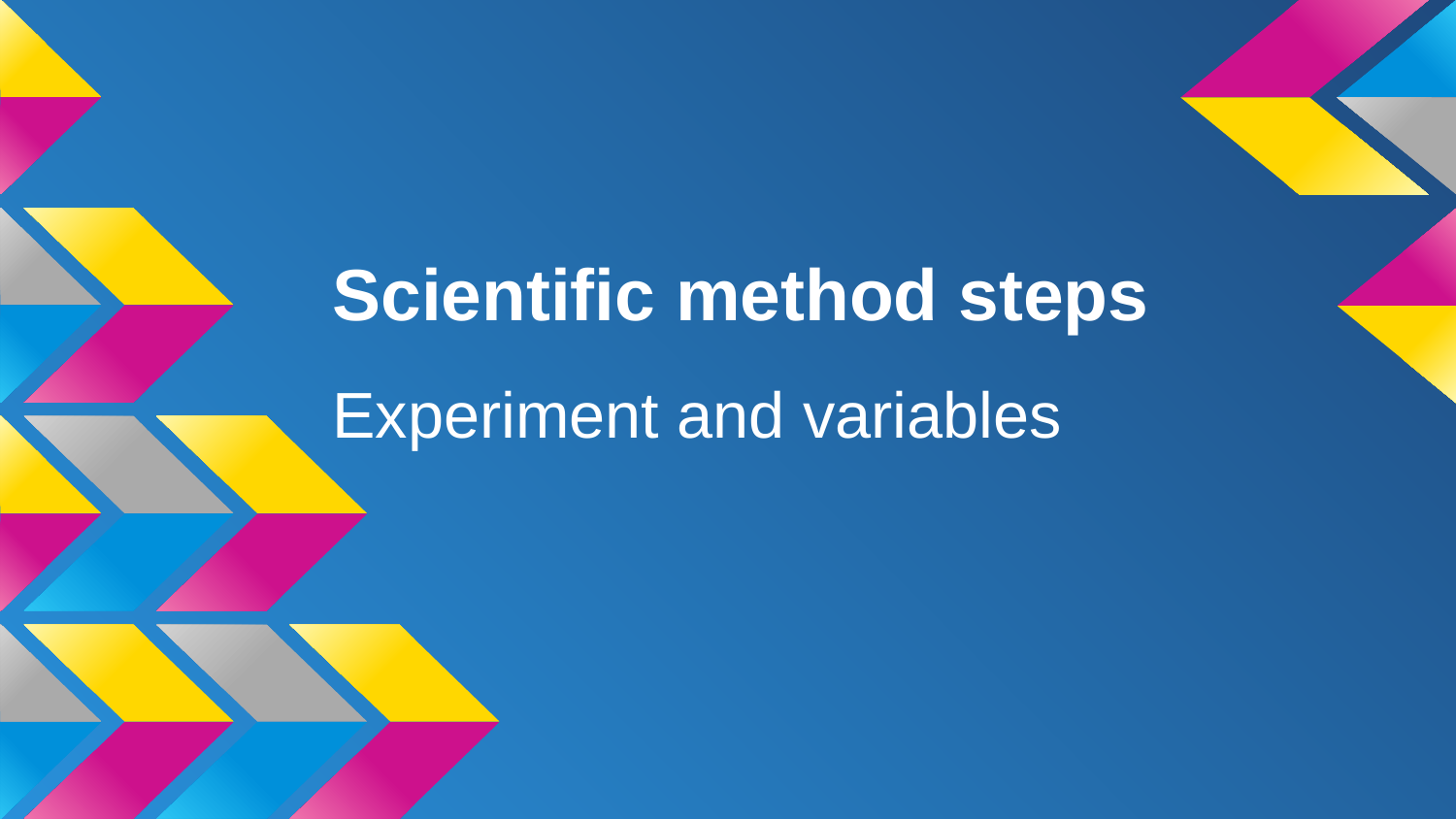

# Scientific method steps
Experiment and variables